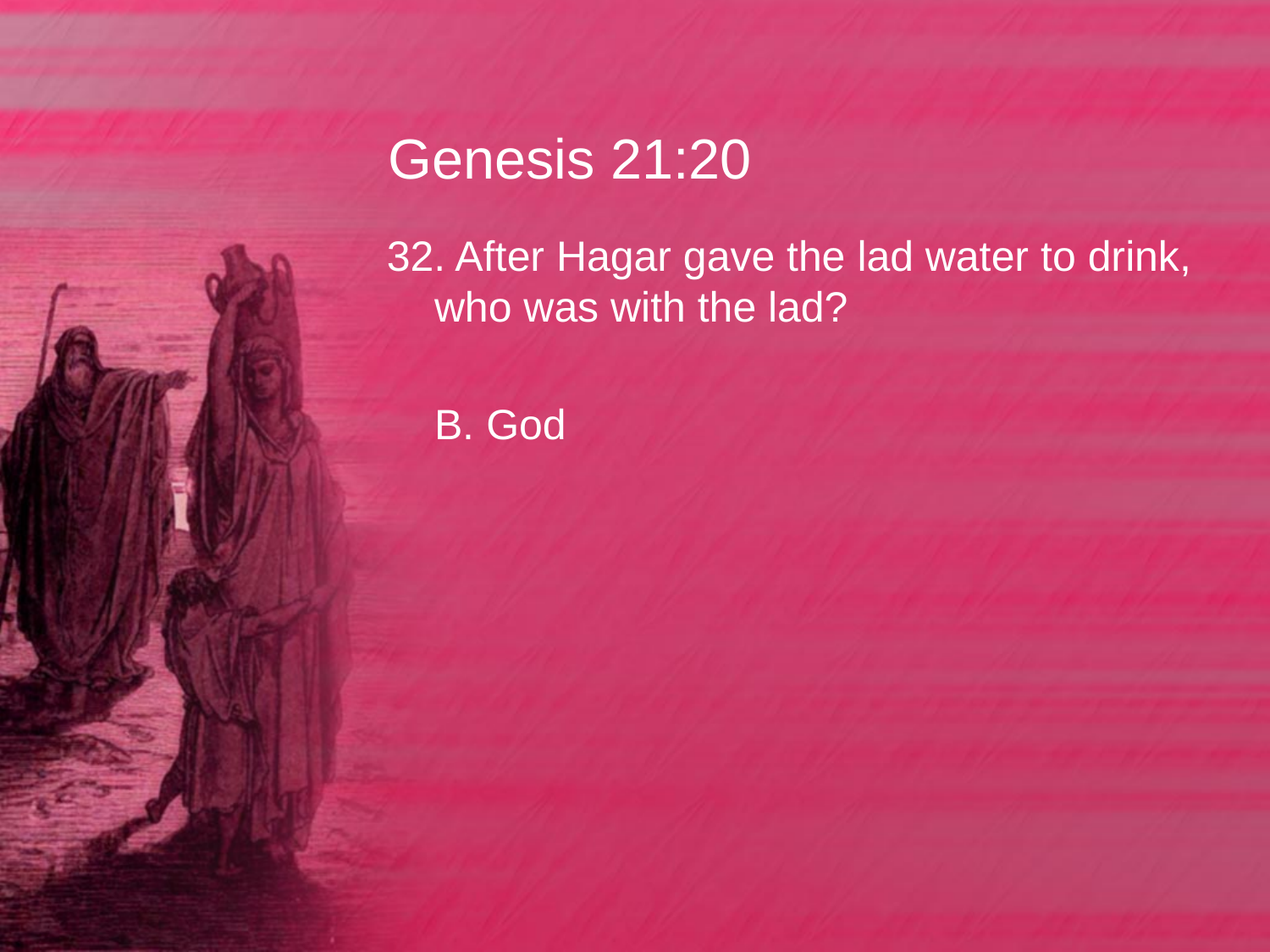

# Genesis 21:20
32. After Hagar gave the lad water to drink, who was with the lad?

	B. God